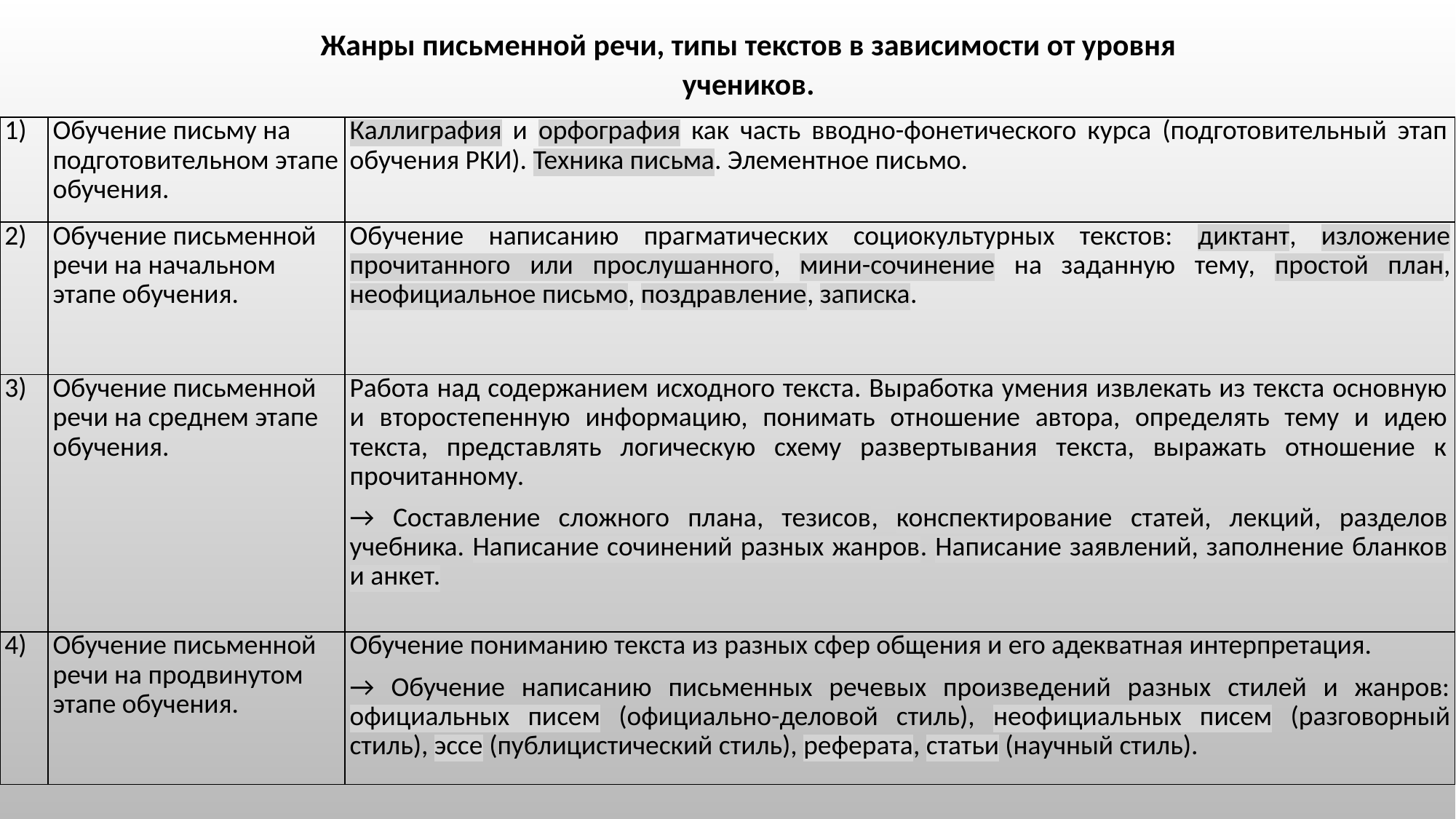

Жанры письменной речи, типы текстов в зависимости от уровня учеников.
| 1) | Обучение письму на подготовительном этапе обучения. | Каллиграфия и орфография как часть вводно-фонетического курса (подготовительный этап обучения РКИ). Техника письма. Элементное письмо. |
| --- | --- | --- |
| 2) | Обучение письменной речи на начальном этапе обучения. | Обучение написанию прагматических социокультурных текстов: диктант, изложение прочитанного или прослушанного, мини-сочинение на заданную тему, простой план, неофициальное письмо, поздравление, записка. |
| 3) | Обучение письменной речи на среднем этапе обучения. | Работа над содержанием исходного текста. Выработка умения извлекать из текста основную и второстепенную информацию, понимать отношение автора, определять тему и идею текста, представлять логическую схему развертывания текста, выражать отношение к прочитанному. → Составление сложного плана, тезисов, конспектирование статей, лекций, разделов учебника. Написание сочинений разных жанров. Написание заявлений, заполнение бланков и анкет. |
| 4) | Обучение письменной речи на продвинутом этапе обучения. | Обучение пониманию текста из разных сфер общения и его адекватная интерпретация. → Обучение написанию письменных речевых произведений разных стилей и жанров: официальных писем (официально-деловой стиль), неофициальных писем (разговорный стиль), эссе (публицистический стиль), реферата, статьи (научный стиль). |